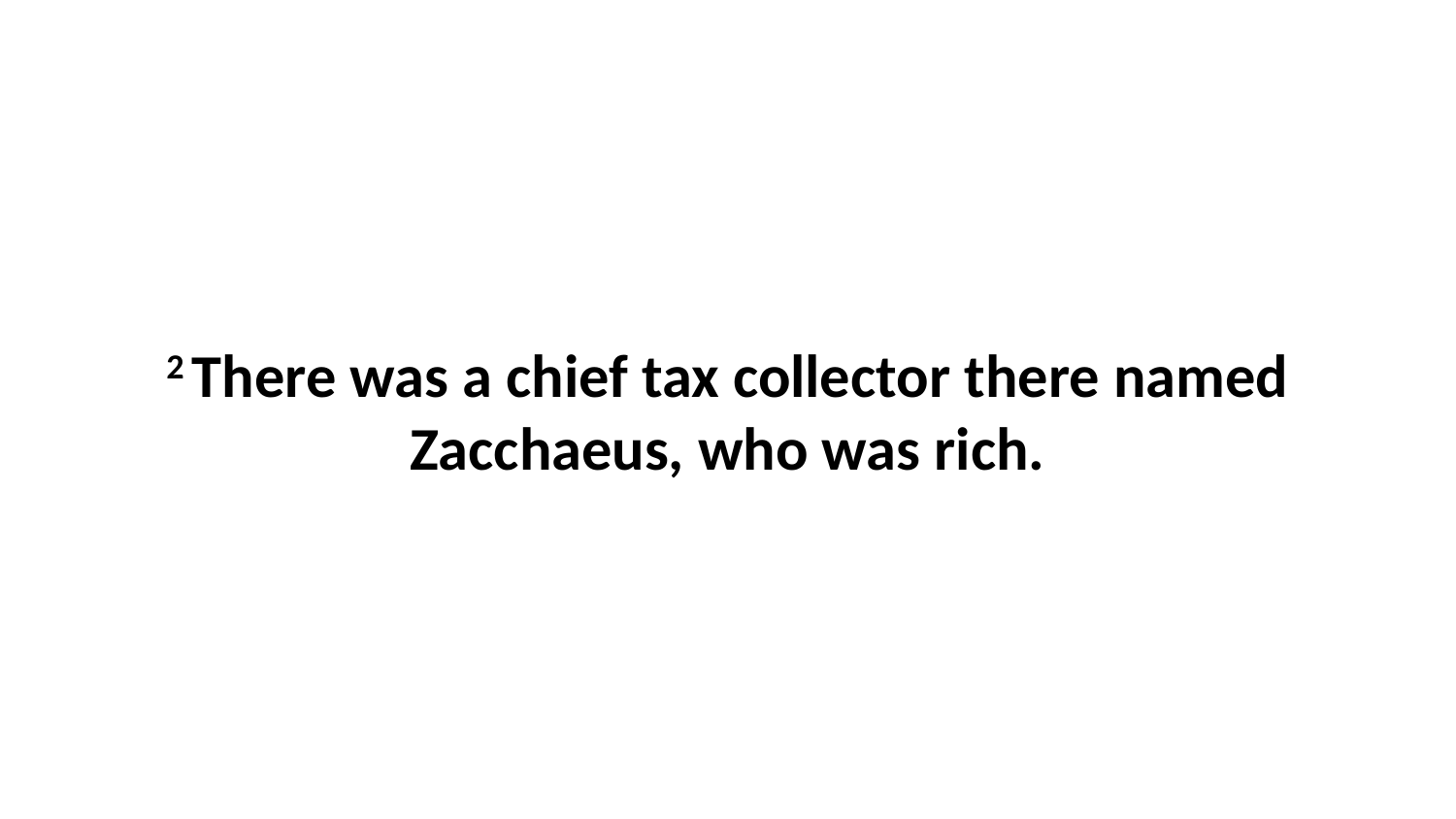

2 There was a chief tax collector there named Zacchaeus, who was rich.